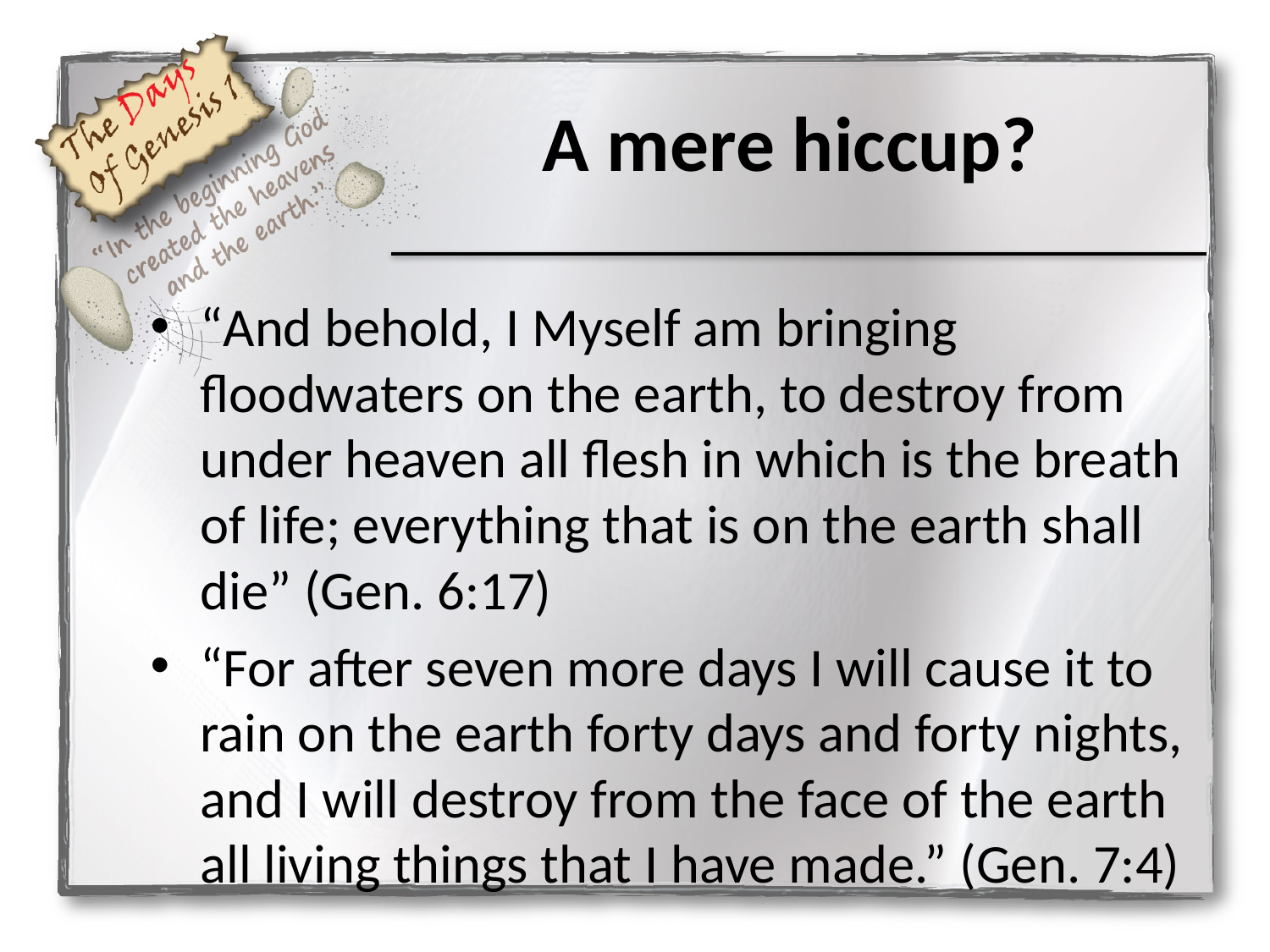

# A mere hiccup?
“And behold, I Myself am bringing floodwaters on the earth, to destroy from under heaven all flesh in which is the breath of life; everything that is on the earth shall die” (Gen. 6:17)
“For after seven more days I will cause it to rain on the earth forty days and forty nights, and I will destroy from the face of the earth all living things that I have made.” (Gen. 7:4)